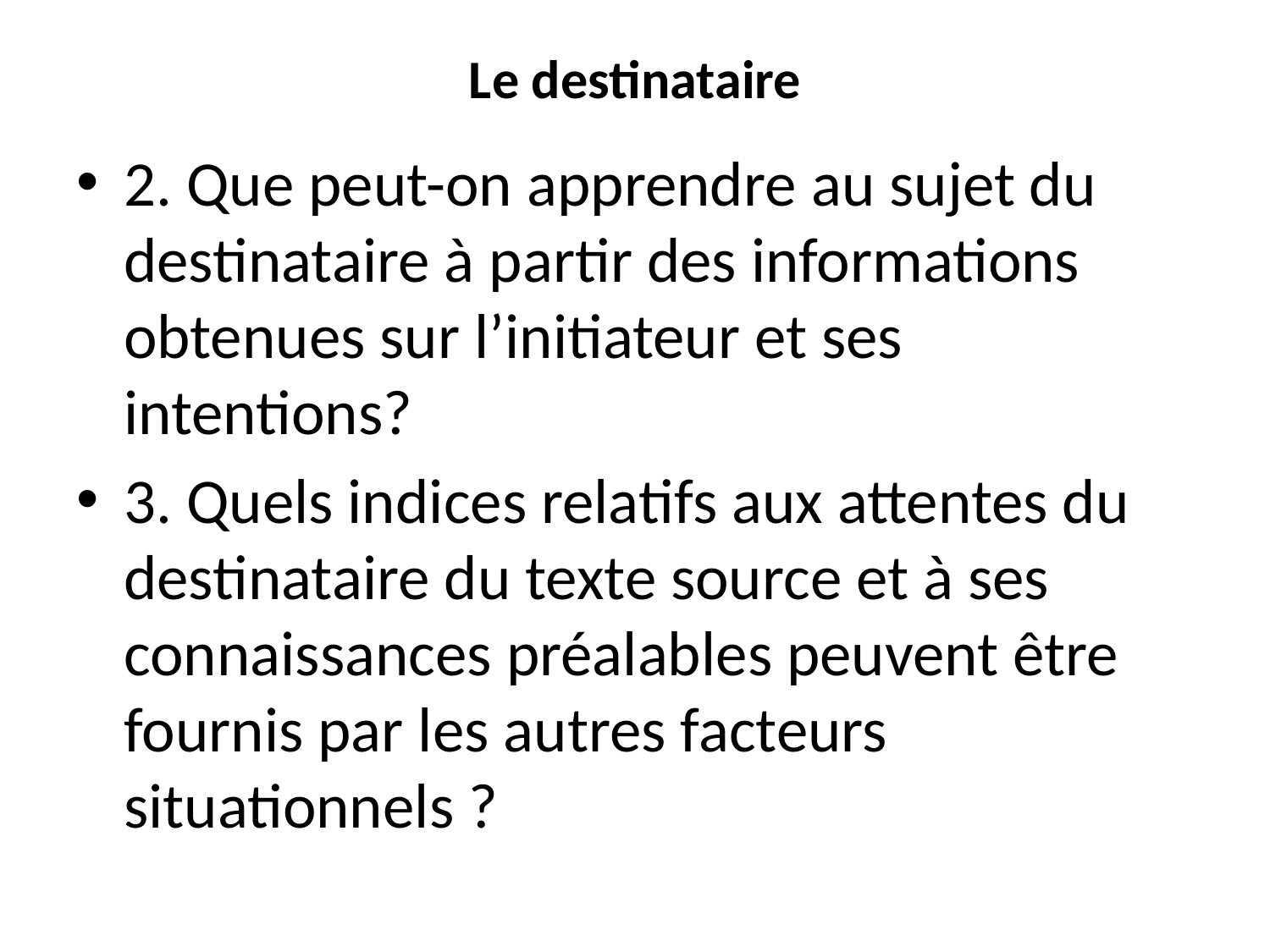

# Le destinataire
2. Que peut-on apprendre au sujet du destinataire à partir des informations obtenues sur l’initiateur et ses intentions?
3. Quels indices relatifs aux attentes du destinataire du texte source et à ses connaissances préalables peuvent être fournis par les autres facteurs situationnels ?